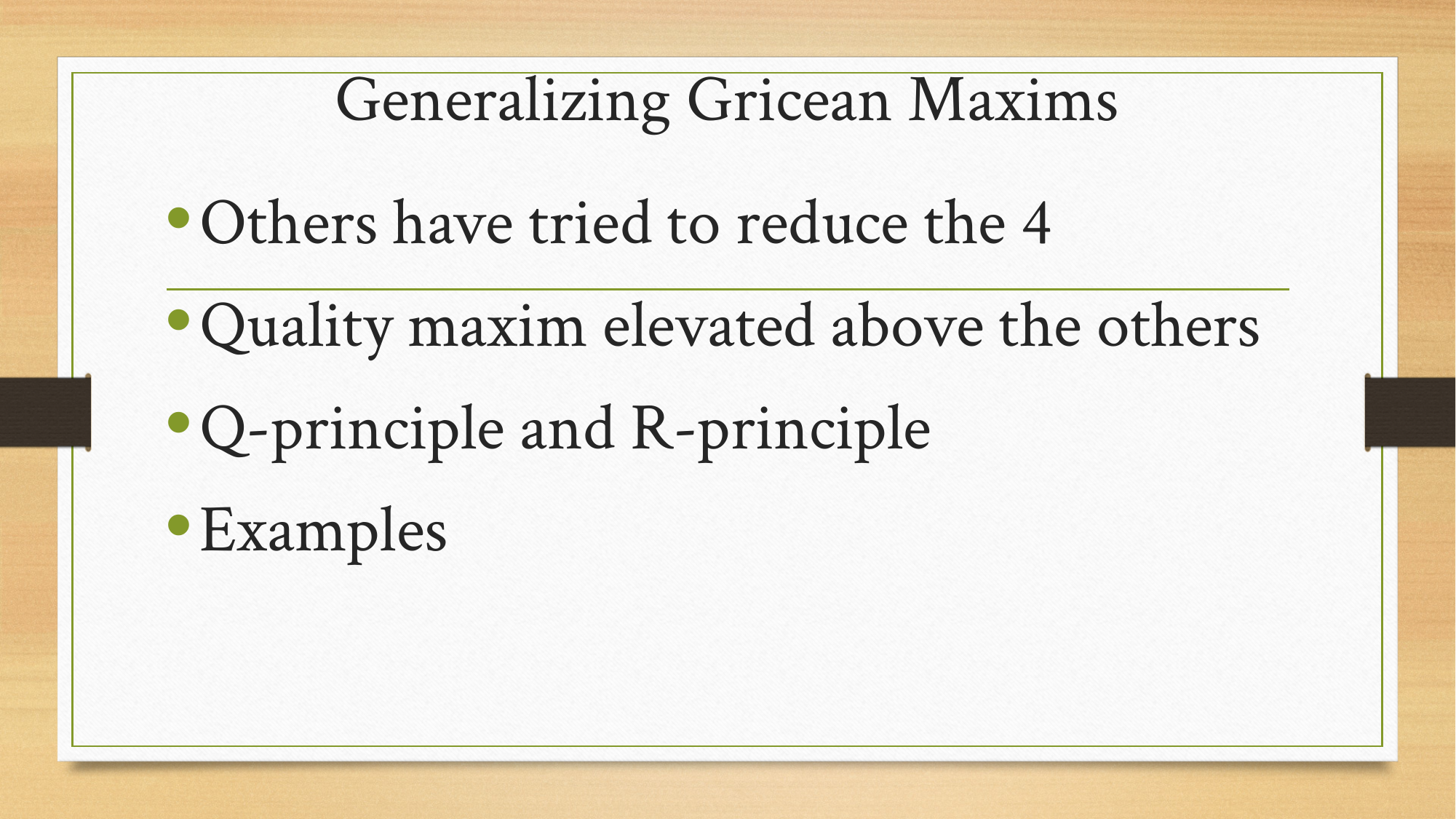

# Generalizing Gricean Maxims
Others have tried to reduce the 4
Quality maxim elevated above the others
Q-principle and R-principle
Examples